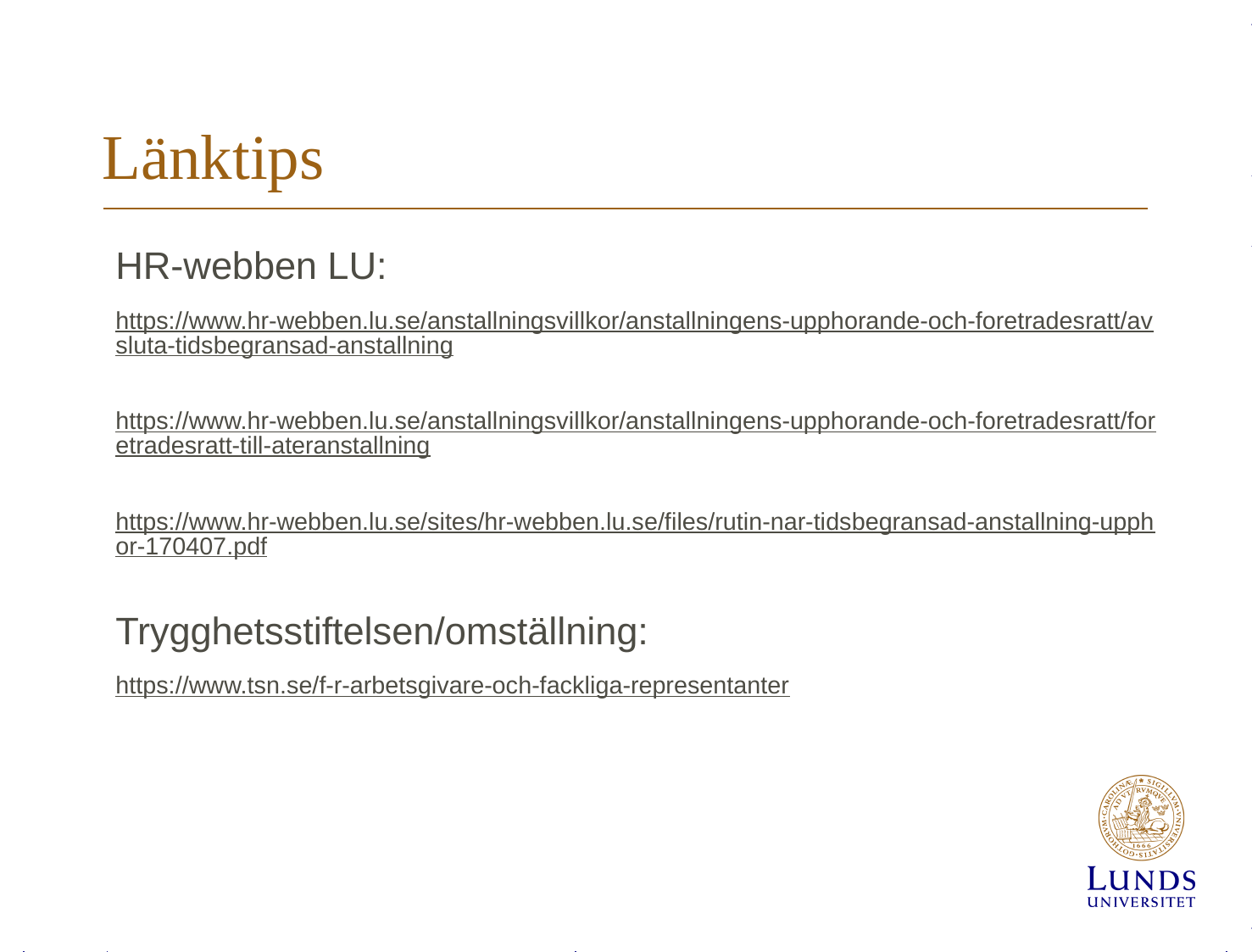

# Länktips
HR-webben LU:
https://www.hr-webben.lu.se/anstallningsvillkor/anstallningens-upphorande-och-foretradesratt/avsluta-tidsbegransad-anstallning
https://www.hr-webben.lu.se/anstallningsvillkor/anstallningens-upphorande-och-foretradesratt/foretradesratt-till-ateranstallning
https://www.hr-webben.lu.se/sites/hr-webben.lu.se/files/rutin-nar-tidsbegransad-anstallning-upphor-170407.pdf
Trygghetsstiftelsen/omställning:
https://www.tsn.se/f-r-arbetsgivare-och-fackliga-representanter